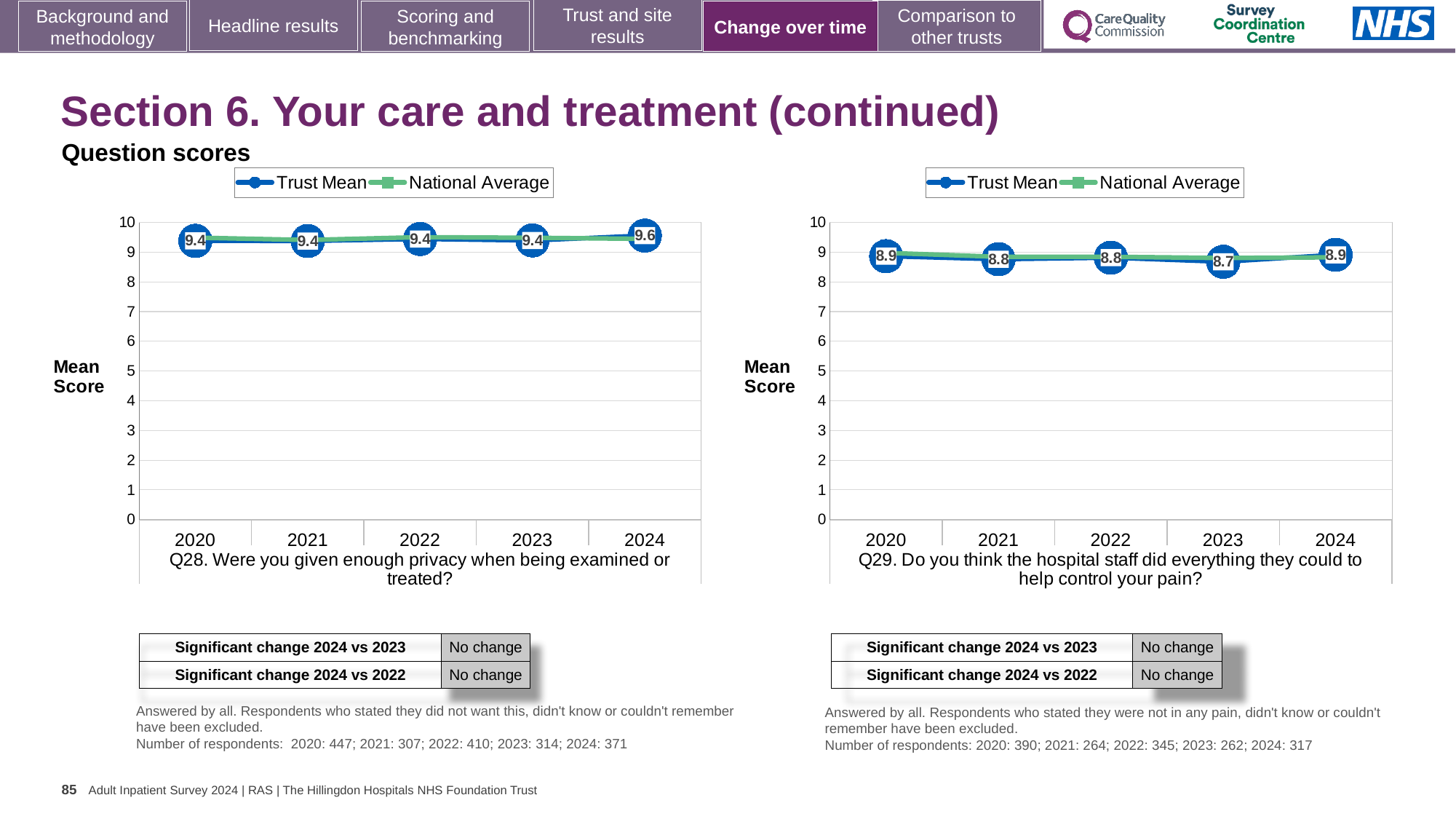

# Section 6. Your care and treatment (continued)
Question scores

### Chart

| Category | Trust Mean | National Average |
|---|---|---|
| 2020 | 9.382731911108849 | 9.489243507671379 |
| 2021 | 9.378691708478062 | 9.410277668523356 |
| 2022 | 9.444588117648111 | 9.50405453875366 |
| 2023 | 9.395202855634945 | 9.483747650102146 |
| 2024 | 9.55894365463083 | 9.448559337634082 |

### Chart

| Category | Trust Mean | National Average |
|---|---|---|
| 2020 | 8.865935550619394 | 8.976419943602243 |
| 2021 | 8.763771487938312 | 8.844483539798915 |
| 2022 | 8.816186341505817 | 8.844166637270467 |
| 2023 | 8.677690827661333 | 8.804094094680094 |
| 2024 | 8.913339274562897 | 8.827260699233978 |
| Significant change 2024 vs 2023 | No change |
| --- | --- |
| Significant change 2024 vs 2022 | No change |
| Significant change 2024 vs 2023 | No change |
| --- | --- |
| Significant change 2024 vs 2022 | No change |
Answered by all. Respondents who stated they did not want this, didn't know or couldn't remember have been excluded.
Number of respondents:  2020: 447; 2021: 307; 2022: 410; 2023: 314; 2024: 371
Answered by all. Respondents who stated they were not in any pain, didn't know or couldn't remember have been excluded.
Number of respondents: 2020: 390; 2021: 264; 2022: 345; 2023: 262; 2024: 317

85